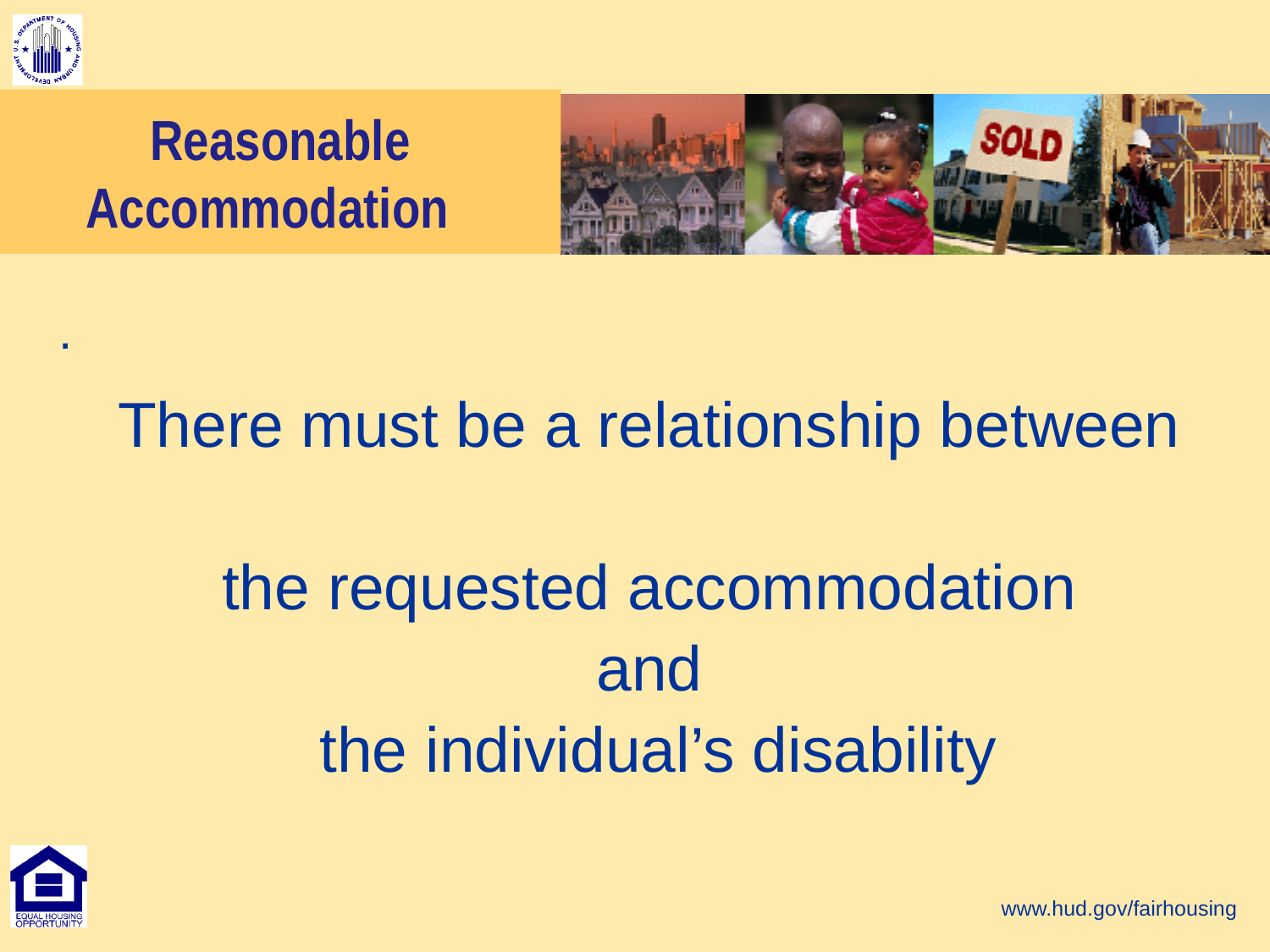

# Reasonable Accommodation
.

There must be a relationship between

the requested accommodation
and
the individual’s disability